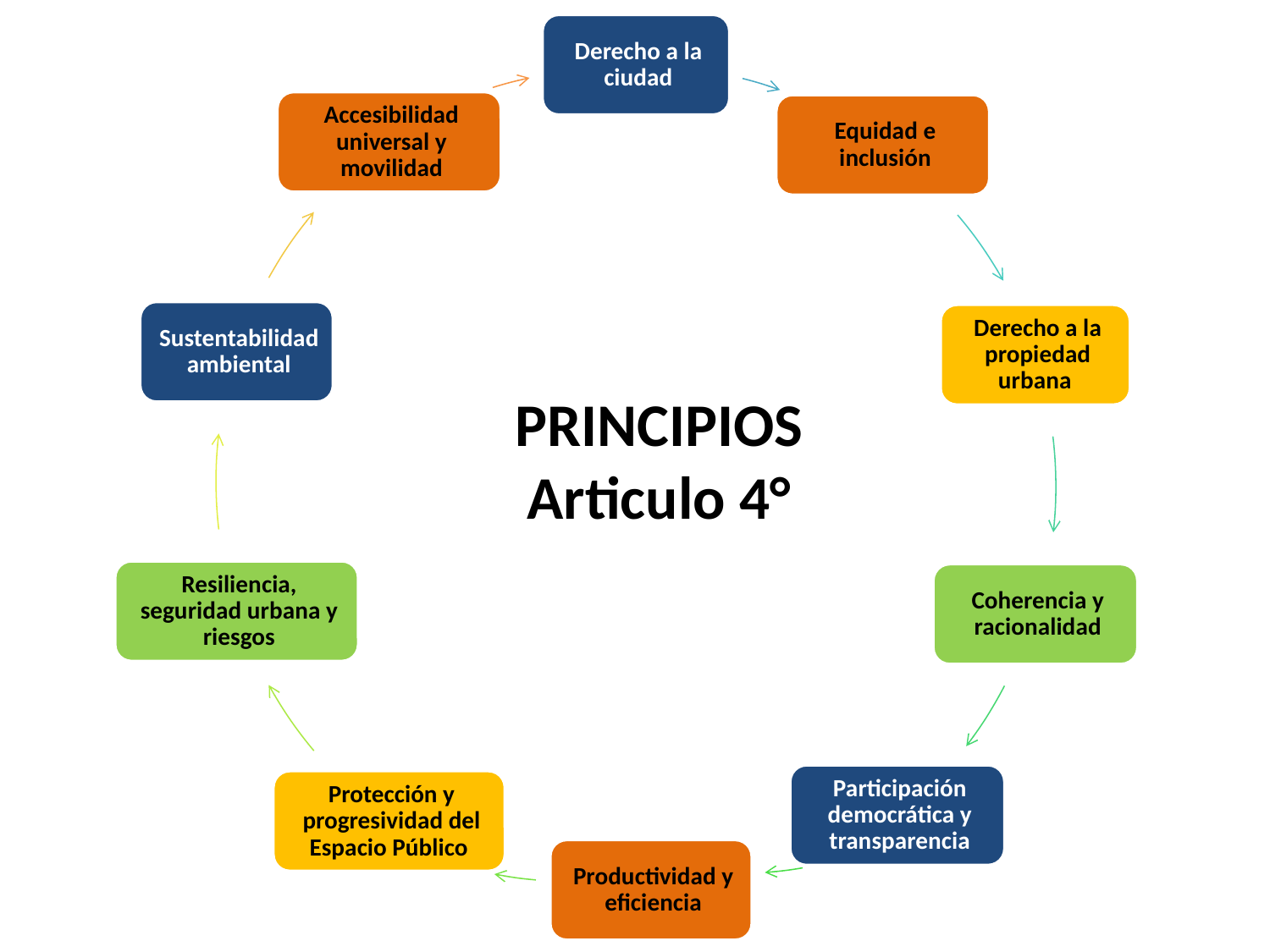

Derecho a la ciudad
Equidad e inclusión
Derecho a la propiedad urbana
Coherencia y racionalidad
Participación democrática y transparencia
Productividad y eficiencia
Protección y progresividad del Espacio Público
Resiliencia, seguridad urbana y riesgos
Sustentabilidad ambiental
Accesibilidad universal y movilidad
# PRINCIPIOS Articulo 4°